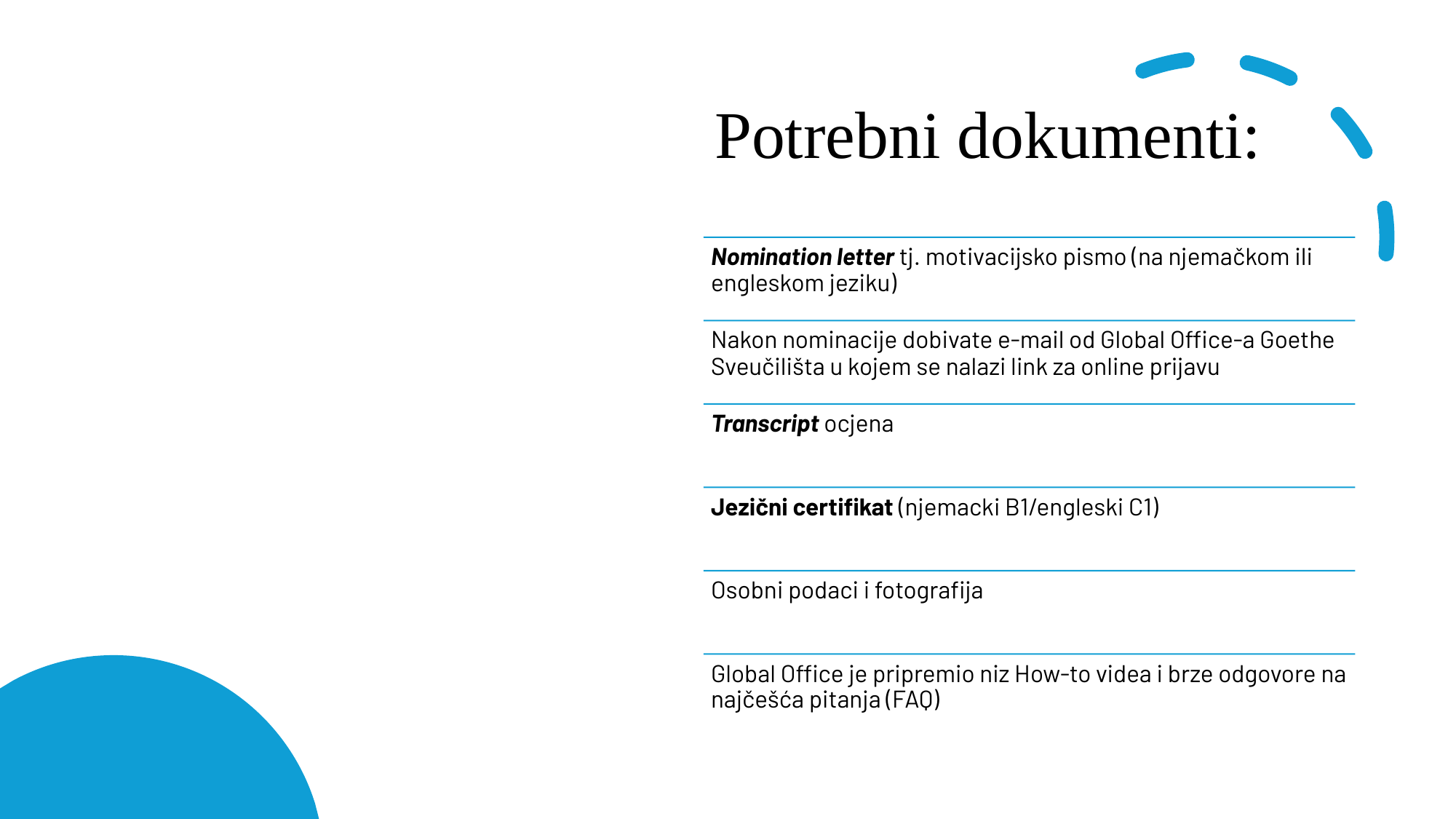

# Potrebni dokumenti:

Nomination letter tj. motivacijsko pismo (na njemačkom ili engleskom jeziku)
Nakon nominacije dobivate e-mail od Global Office-a Goethe Sveučilišta u kojem se nalazi link za online prijavu
Transcript ocjena
Jezični certifikat (njemacki B1/engleski C1)
Osobni podaci i fotografija
Global Office je pripremio niz How-to videa i brze odgovore na najčešća pitanja (FAQ)